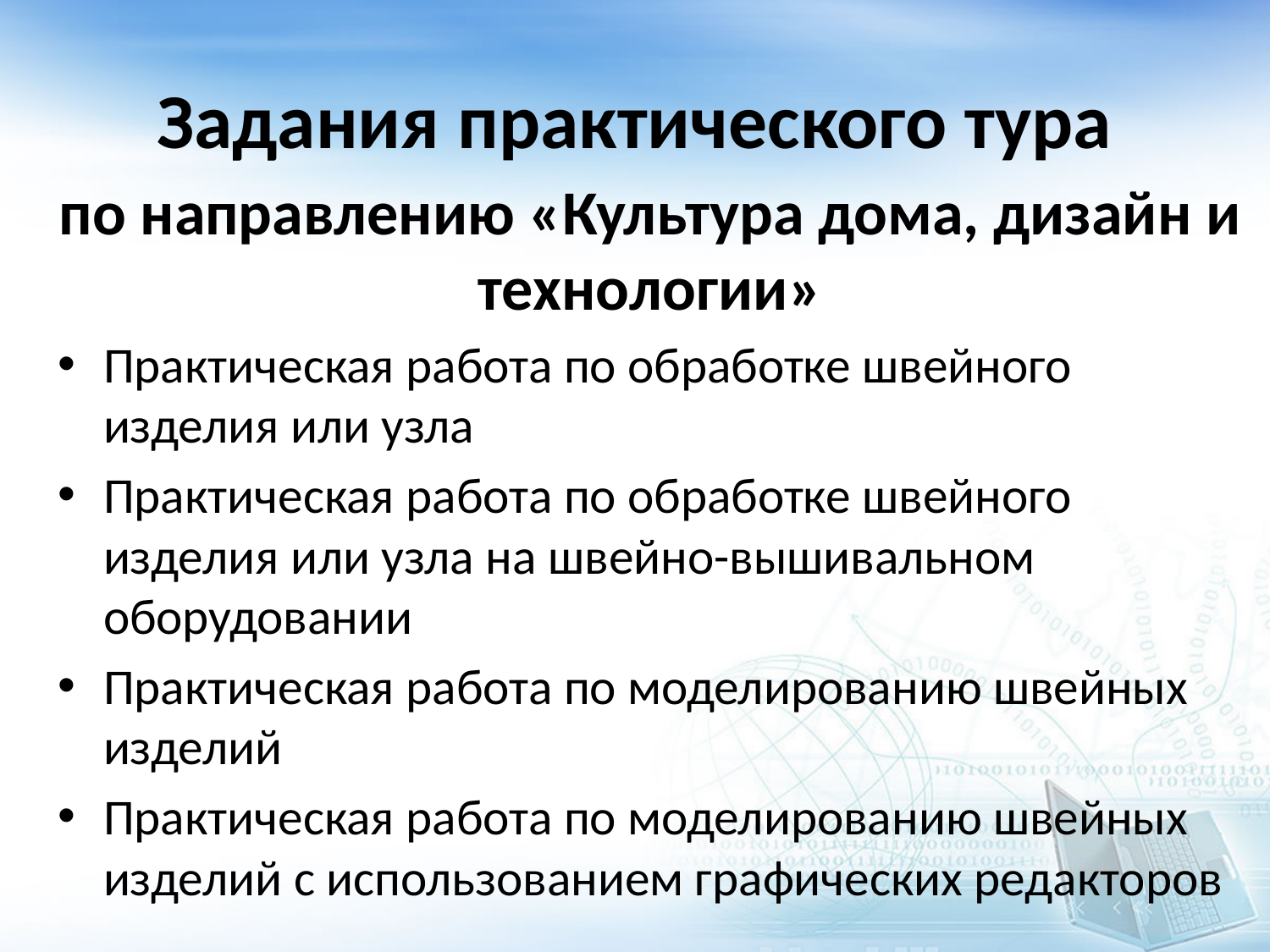

# Задания практического тура
по направлению «Культура дома, дизайн и технологии»
Практическая работа по обработке швейного изделия или узла
Практическая работа по обработке швейного изделия или узла на швейно-вышивальном оборудовании
Практическая работа по моделированию швейных изделий
Практическая работа по моделированию швейных изделий с использованием графических редакторов